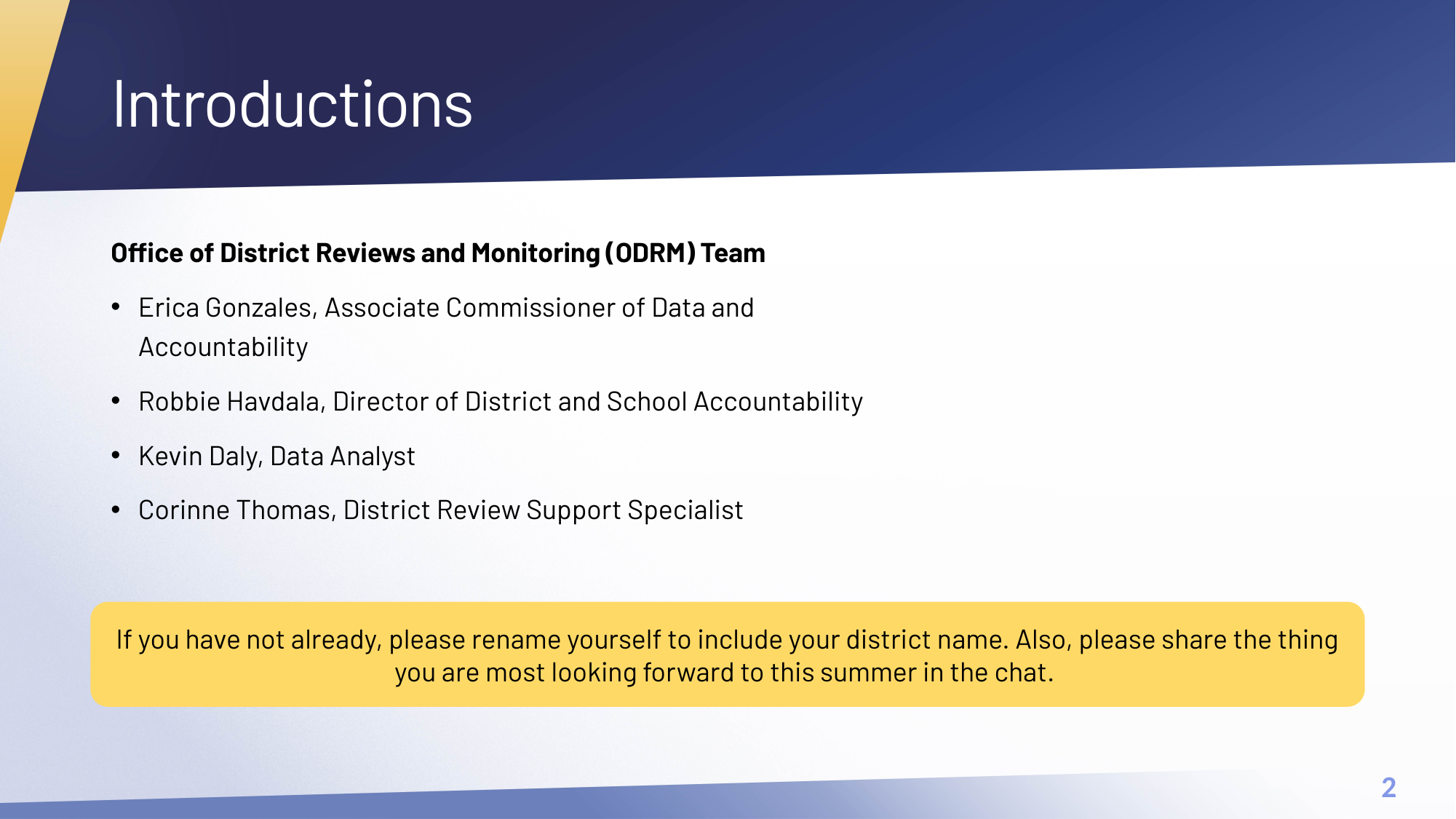

# Introductions
Office of District Reviews and Monitoring (ODRM) Team
Erica Gonzales, Associate Commissioner of Data and Accountability
Robbie Havdala, Director of District and School Accountability
Kevin Daly, Data Analyst
Corinne Thomas, District Review Support Specialist

If you have not already, please rename yourself to include your district name. Also, please share the thing you are most looking forward to this summer in the chat.